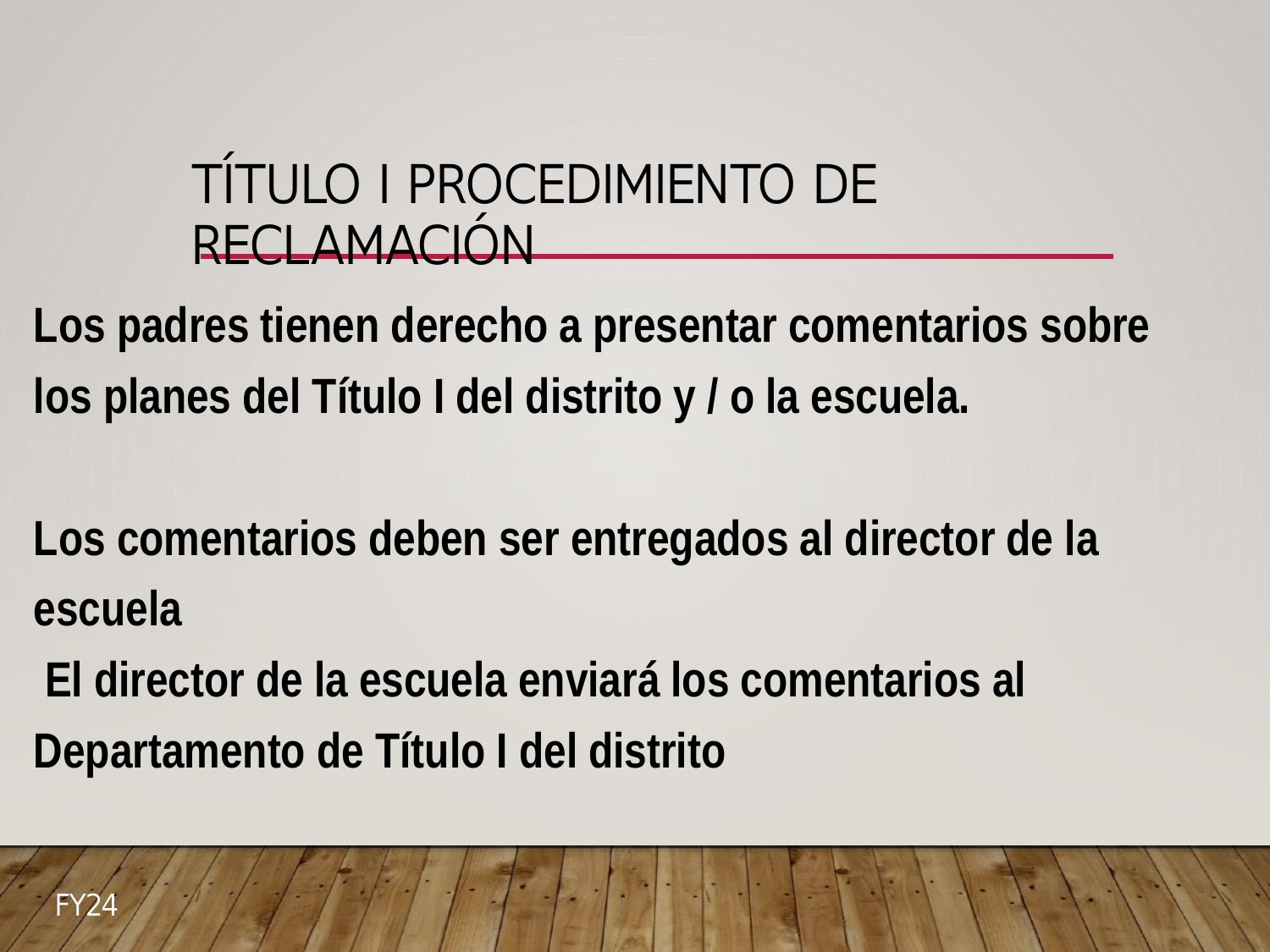

# TÍTULO I PROCEDIMIENTO DE RECLAMACIÓN
Los padres tienen derecho a presentar comentarios sobre los planes del Título I del distrito y / o la escuela.

Los comentarios deben ser entregados al director de la escuela
 El director de la escuela enviará los comentarios al Departamento de Título I del distrito
FY24